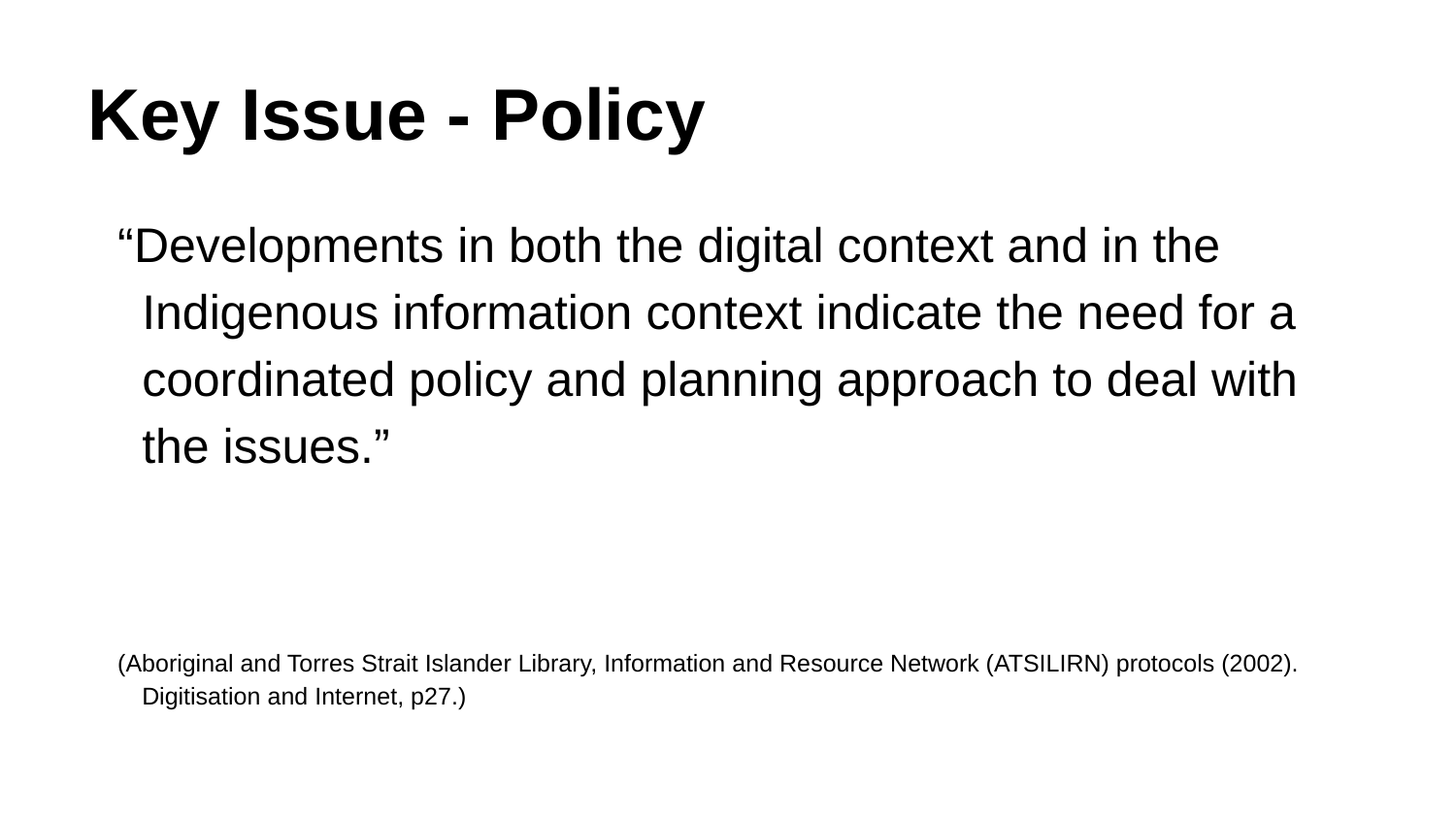

# Key Issue - Policy
“Developments in both the digital context and in the Indigenous information context indicate the need for a coordinated policy and planning approach to deal with the issues.”

(Aboriginal and Torres Strait Islander Library, Information and Resource Network (ATSILIRN) protocols (2002). Digitisation and Internet, p27.)